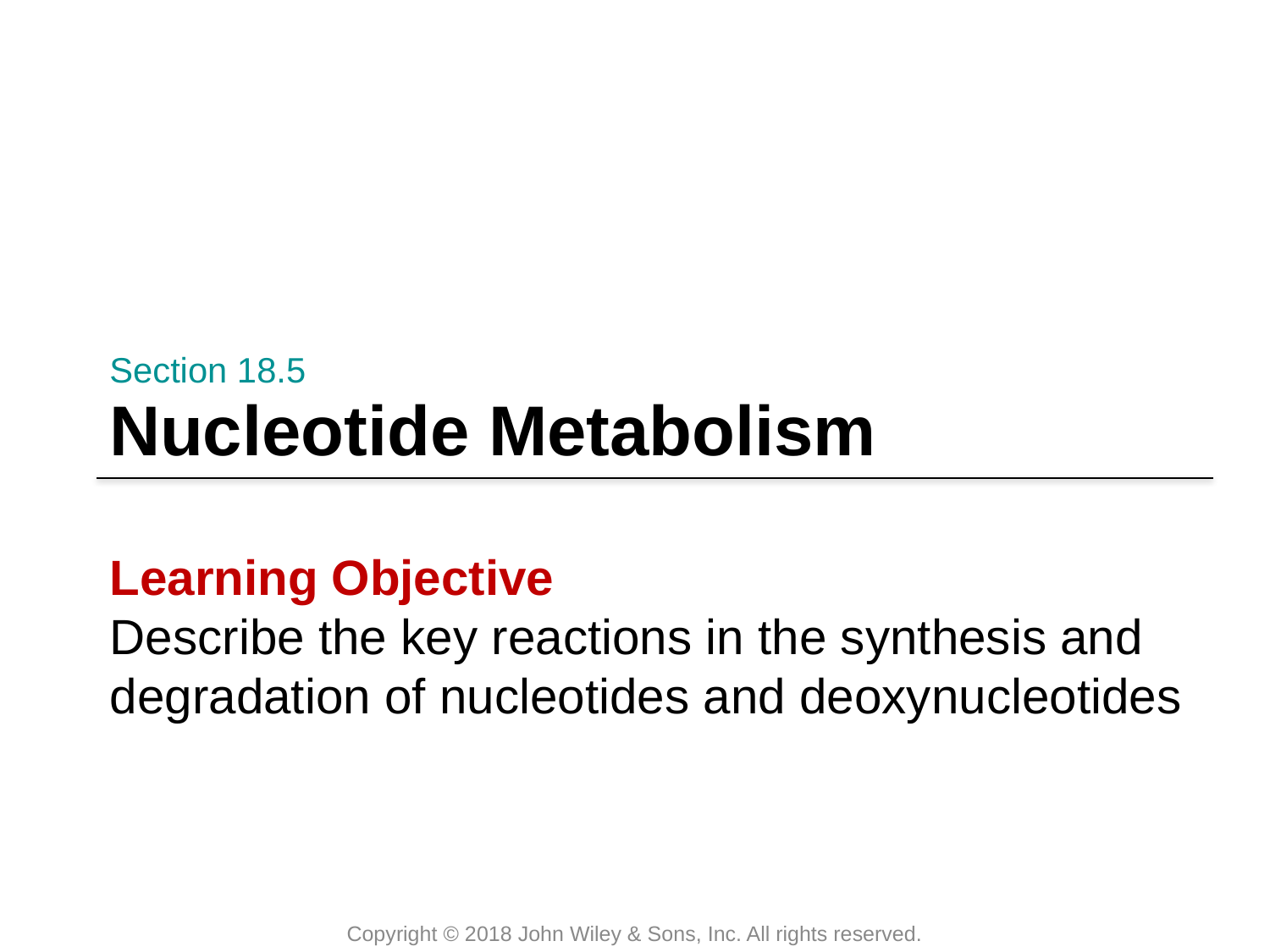

Section 18.5
# Nucleotide Metabolism
Learning Objective
Describe the key reactions in the synthesis and degradation of nucleotides and deoxynucleotides
Copyright © 2018 John Wiley & Sons, Inc. All rights reserved.